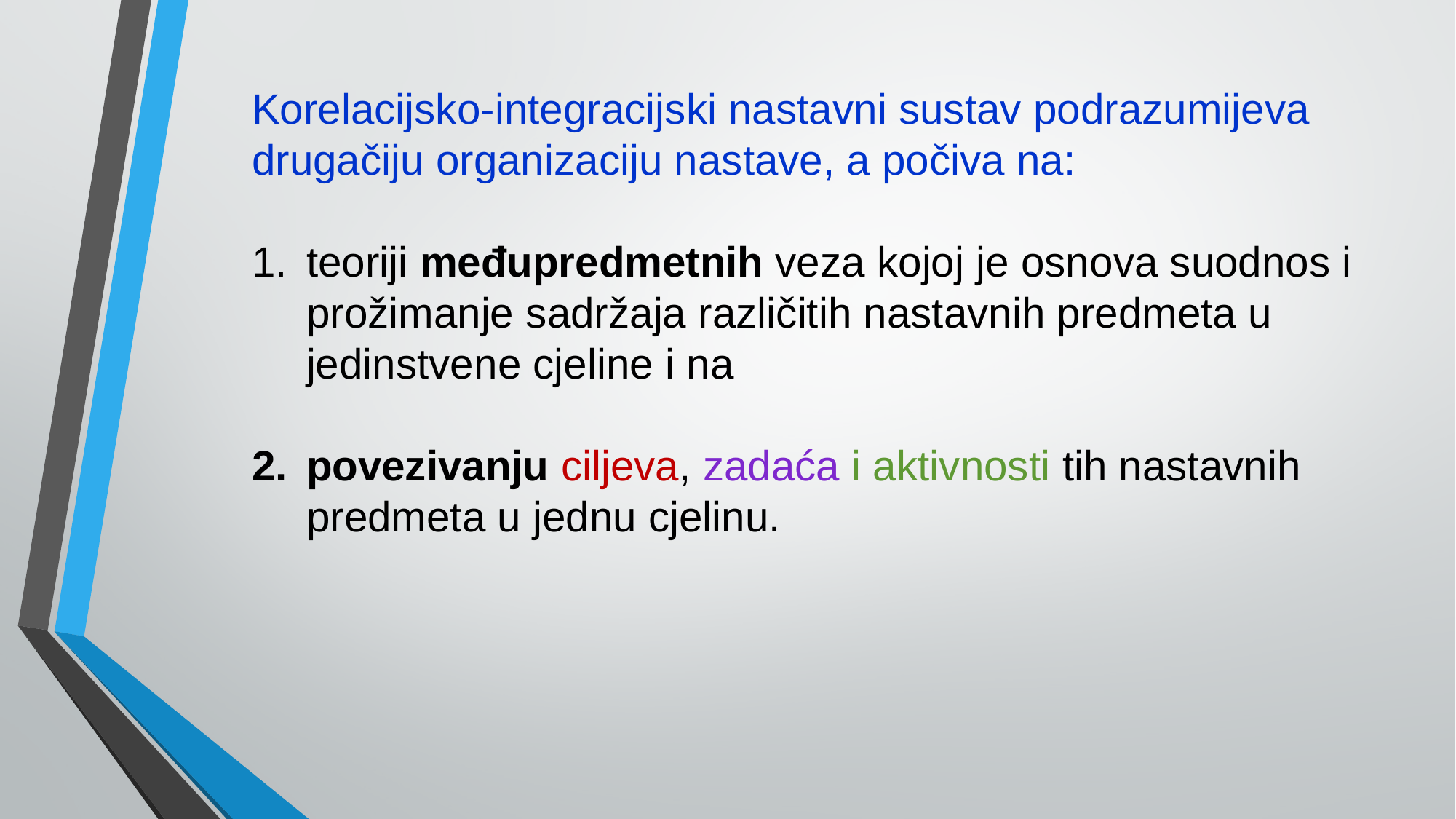

Korelacijsko-integracijski nastavni sustav podrazumijeva drugačiju organizaciju nastave, a počiva na:

teoriji međupredmetnih veza kojoj je osnova suodnos i prožimanje sadržaja različitih nastavnih predmeta u jedinstvene cjeline i na

povezivanju ciljeva, zadaća i aktivnosti tih nastavnih predmeta u jednu cjelinu.